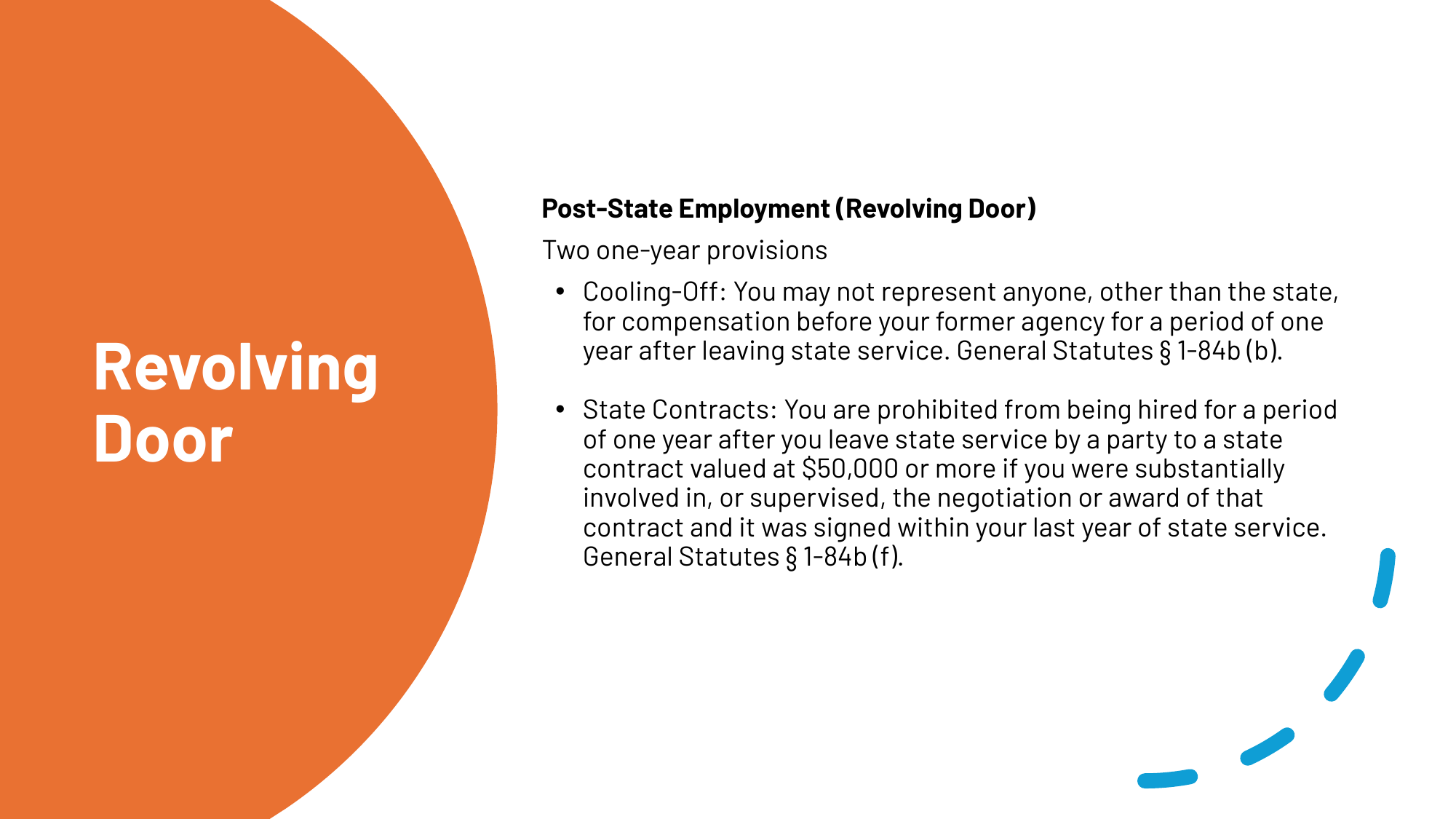

Post-State Employment (Revolving Door)
Two one-year provisions
Cooling-Off: You may not represent anyone, other than the state, for compensation before your former agency for a period of one year after leaving state service. General Statutes § 1-84b (b).

State Contracts: You are prohibited from being hired for a period of one year after you leave state service by a party to a state contract valued at $50,000 or more if you were substantially involved in, or supervised, the negotiation or award of that contract and it was signed within your last year of state service. General Statutes § 1-84b (f).

Revolving Door